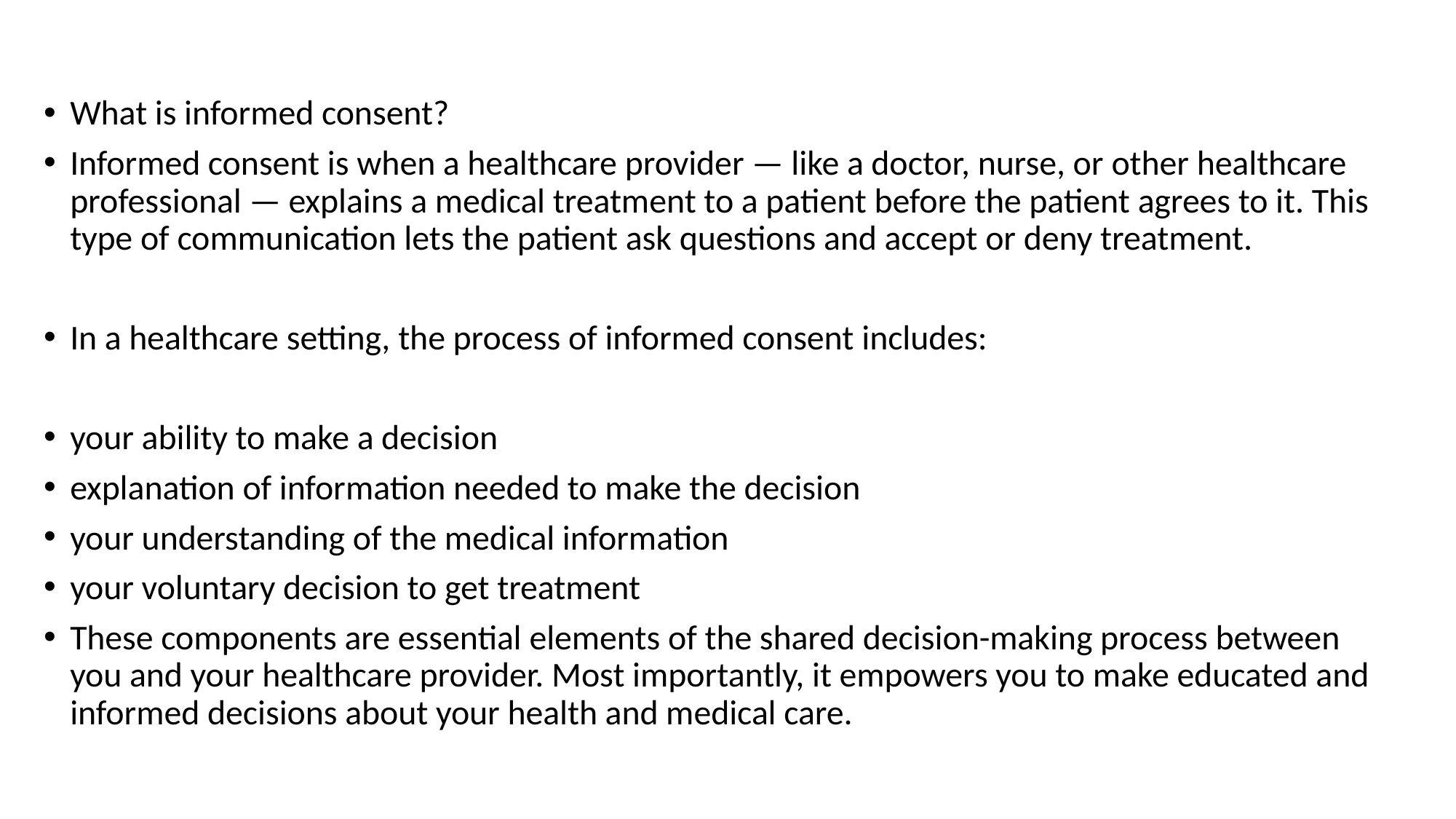

What is informed consent?
Informed consent is when a healthcare provider — like a doctor, nurse, or other healthcare professional — explains a medical treatment to a patient before the patient agrees to it. This type of communication lets the patient ask questions and accept or deny treatment.

In a healthcare setting, the process of informed consent includes:

your ability to make a decision
explanation of information needed to make the decision
your understanding of the medical information
your voluntary decision to get treatment
These components are essential elements of the shared decision-making process between you and your healthcare provider. Most importantly, it empowers you to make educated and informed decisions about your health and medical care.